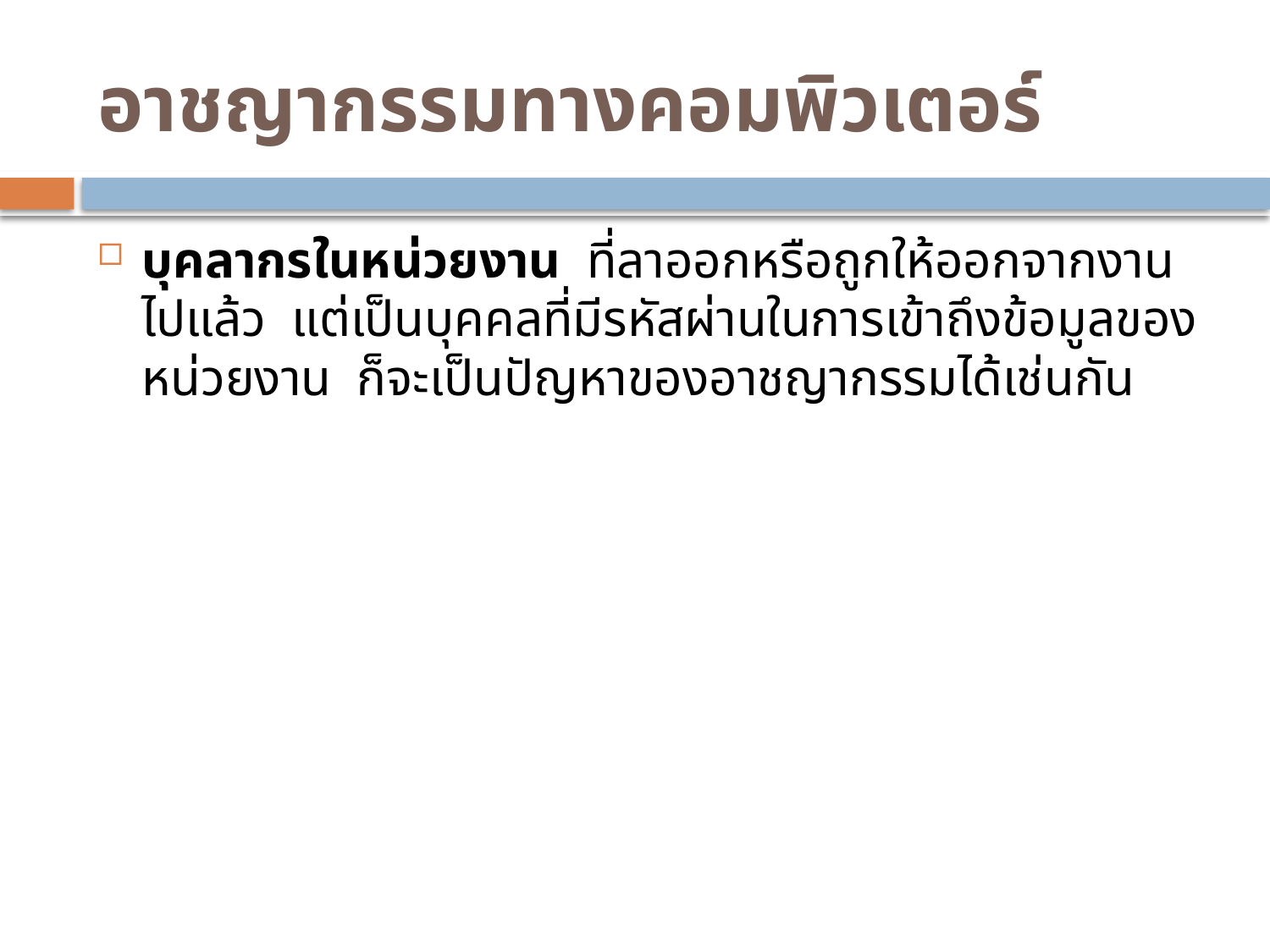

# อาชญากรรมทางคอมพิวเตอร์
บุคลากรในหน่วยงาน  ที่ลาออกหรือถูกให้ออกจากงานไปแล้ว  แต่เป็นบุคคลที่มีรหัสผ่านในการเข้าถึงข้อมูลของหน่วยงาน  ก็จะเป็นปัญหาของอาชญากรรมได้เช่นกัน